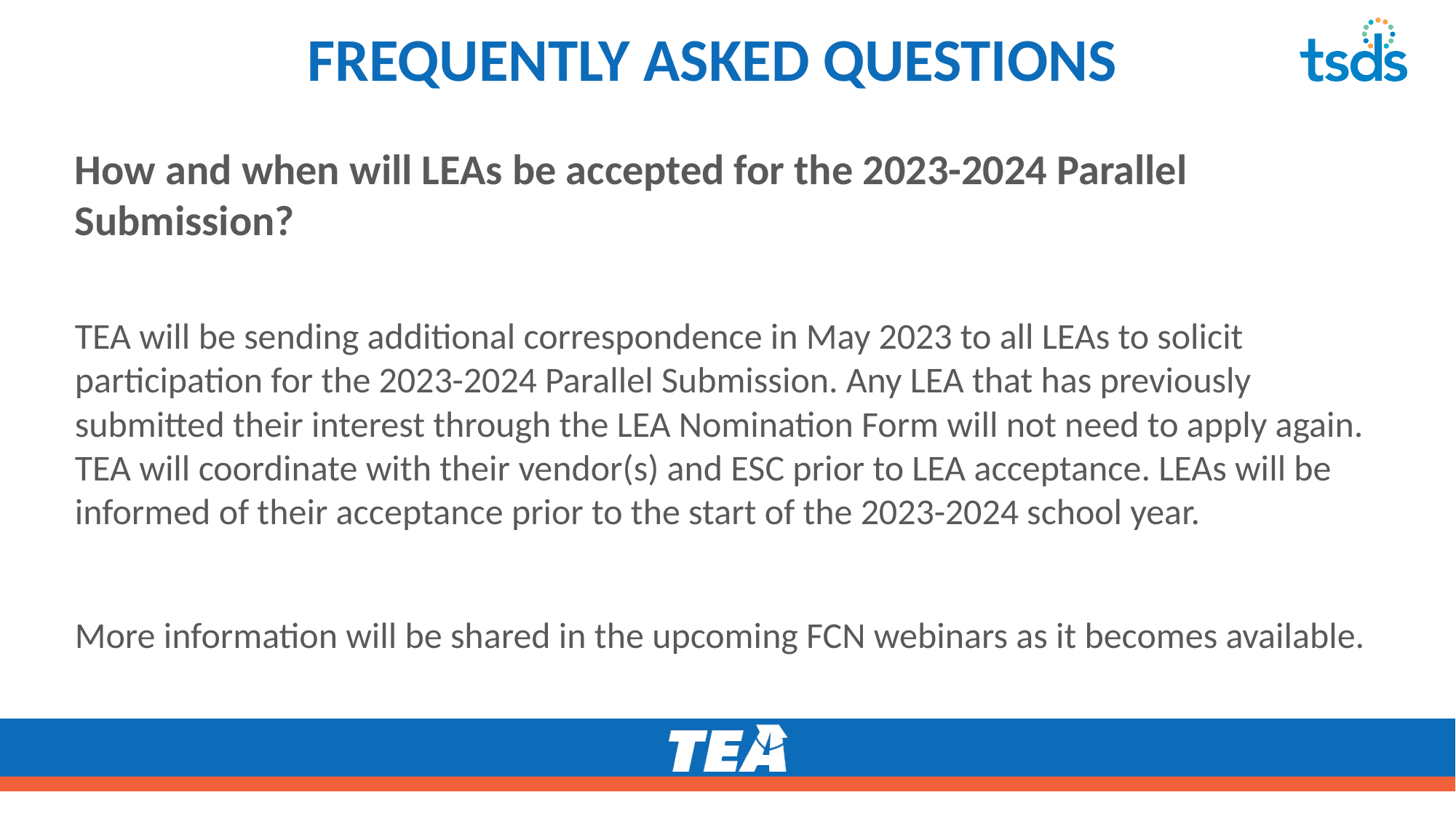

# FREQUENTLY ASKED QUESTIONS3
How and when will LEAs be accepted for the 2023-2024 Parallel Submission?

TEA will be sending additional correspondence in May 2023 to all LEAs to solicit  participation for the 2023-2024 Parallel Submission. Any LEA that has previously submitted their interest through the LEA Nomination Form will not need to apply again. TEA will coordinate with their vendor(s) and ESC prior to LEA acceptance. LEAs will be informed of their acceptance prior to the start of the 2023-2024 school year.

More information will be shared in the upcoming FCN webinars as it becomes available.